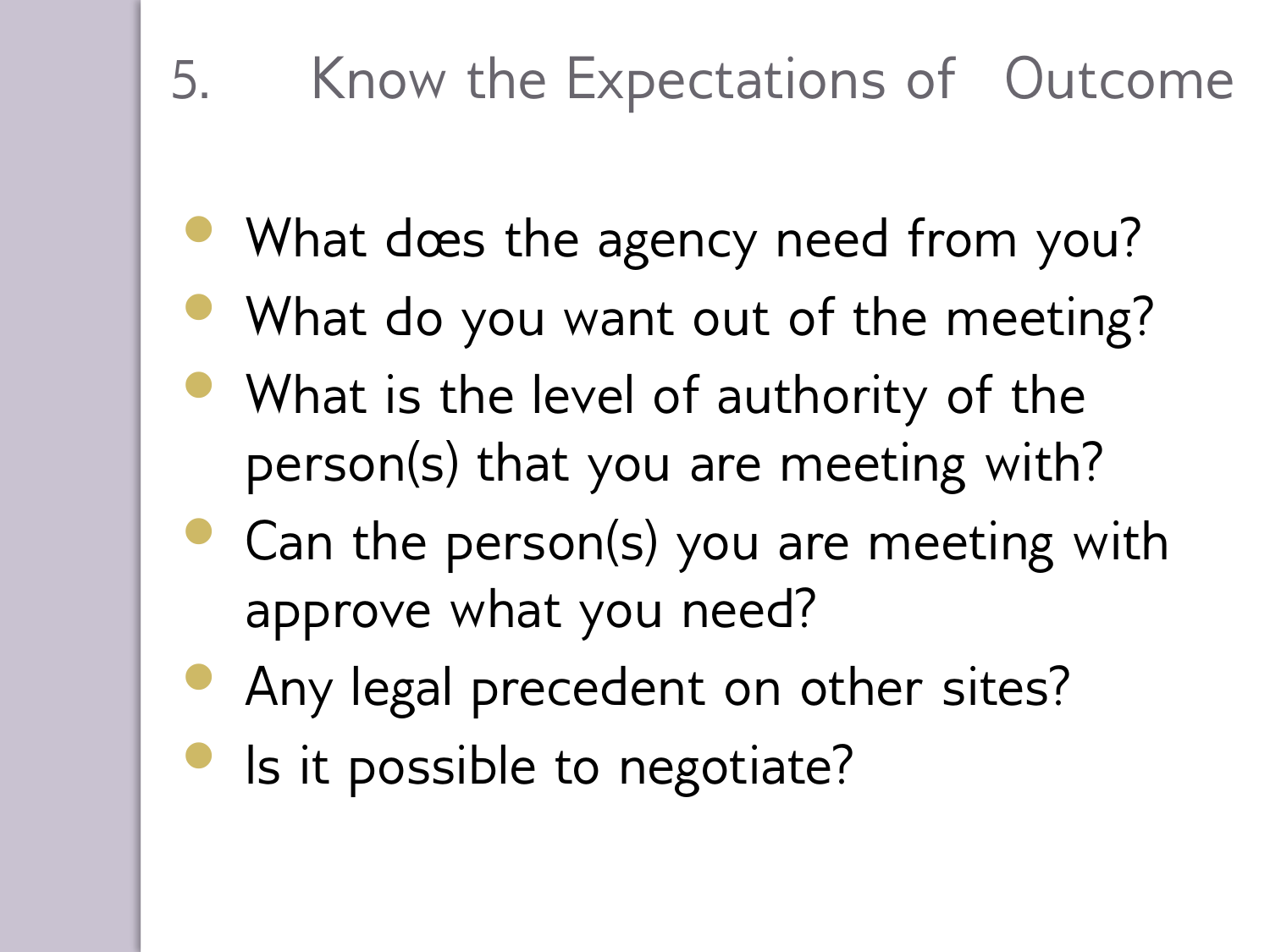

5. 	Know the Expectations of 	Outcome
What does the agency need from you?
What do you want out of the meeting?
What is the level of authority of the person(s) that you are meeting with?
Can the person(s) you are meeting with approve what you need?
Any legal precedent on other sites?
Is it possible to negotiate?